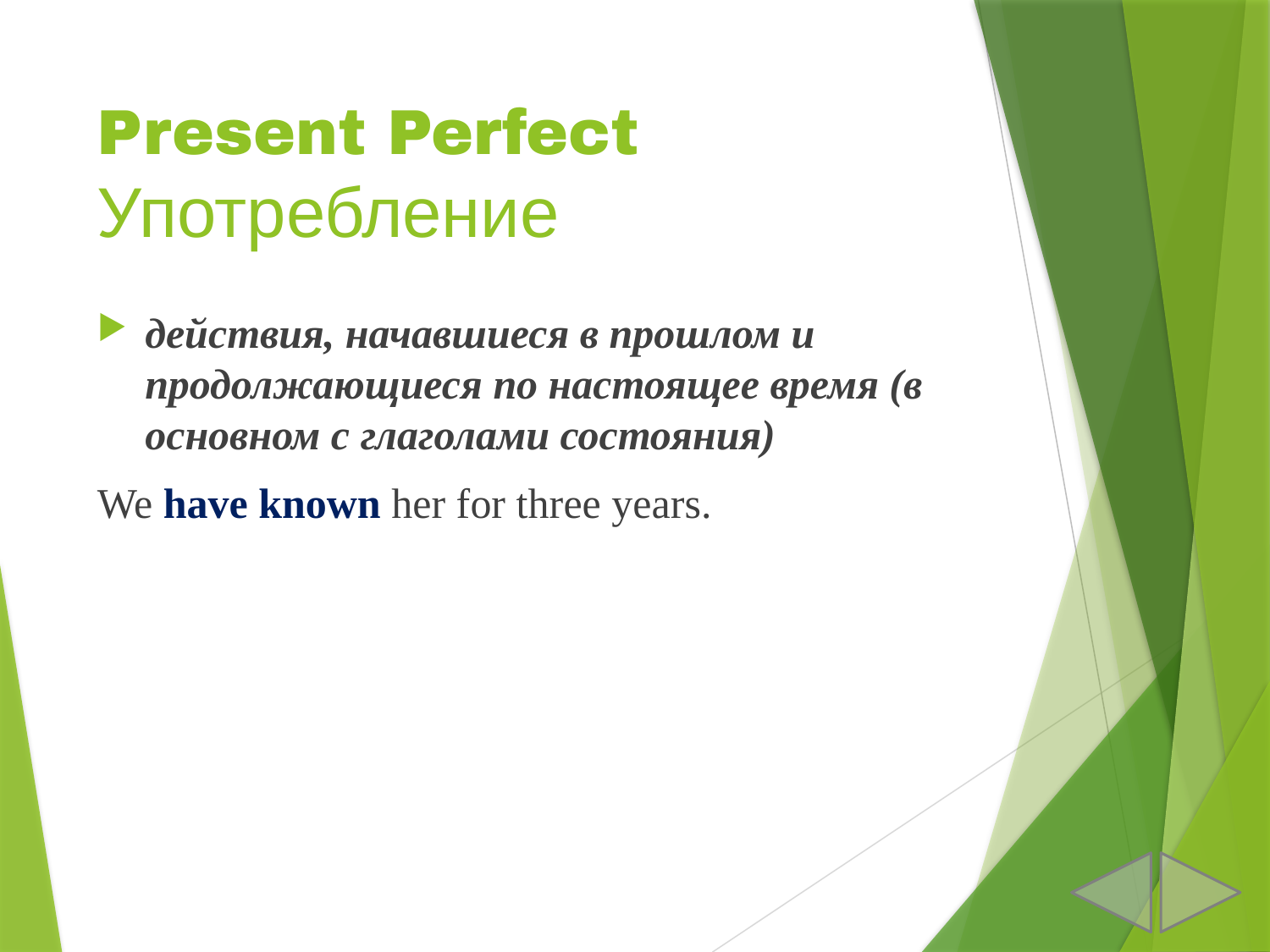

# Present Perfect Употребление
действия, начавшиеся в прошлом и продолжающиеся по настоящее время (в основном с глаголами состояния)
We have known her for three years.